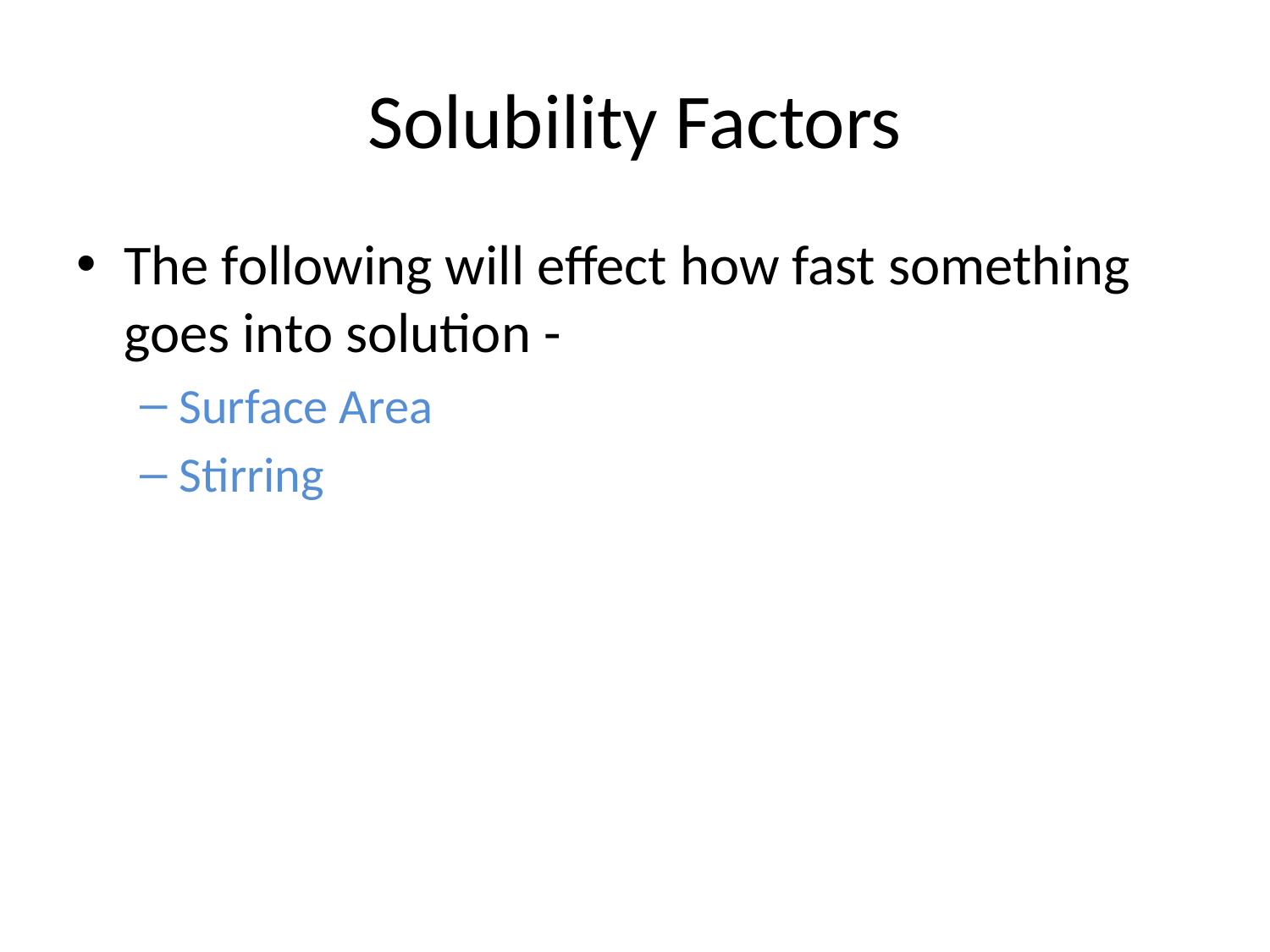

# Solubility Factors
The following will effect how fast something goes into solution -
Surface Area
Stirring